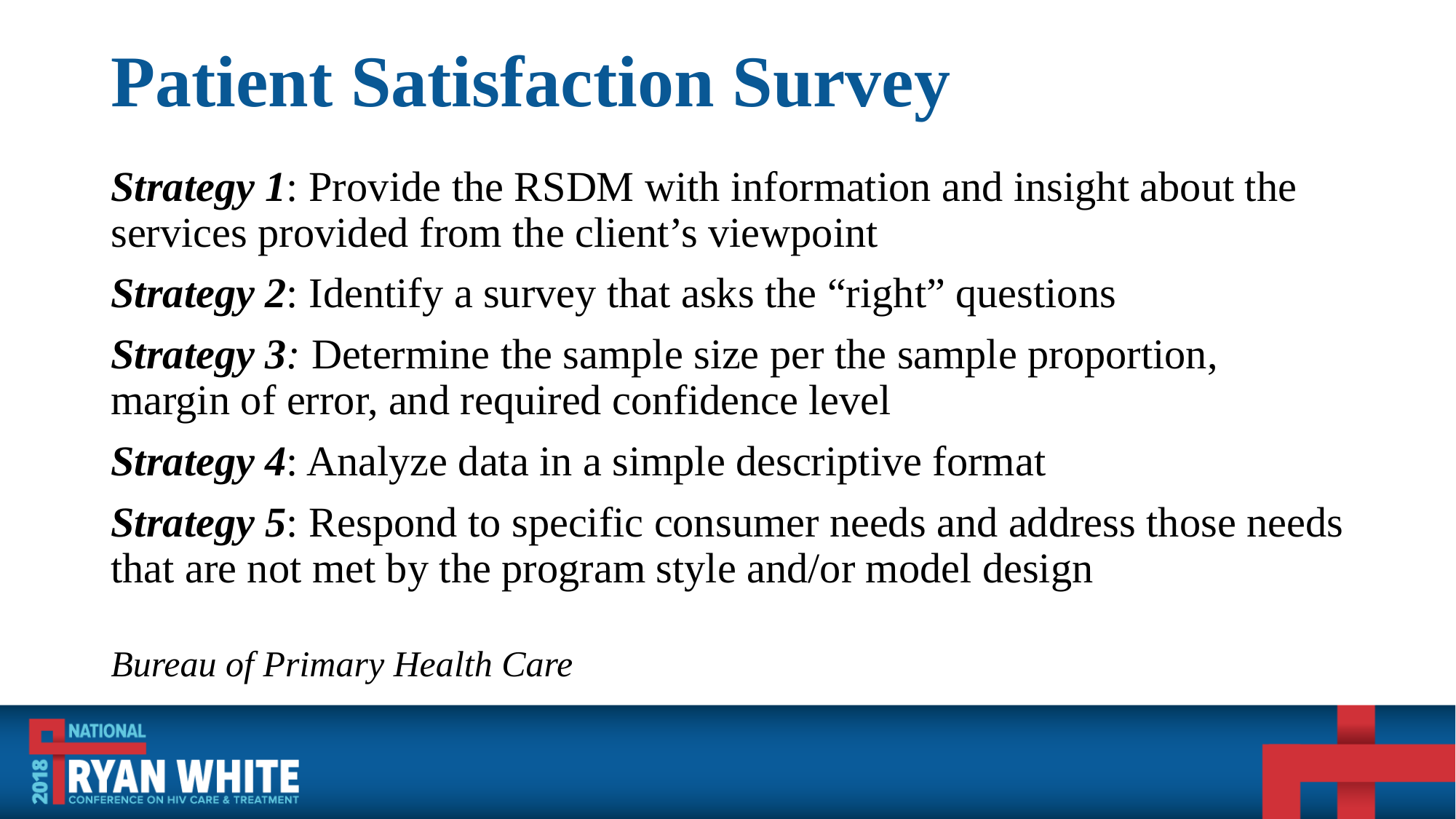

# Patient Satisfaction Survey
Strategy 1: Provide the RSDM with information and insight about the services provided from the client’s viewpoint
Strategy 2: Identify a survey that asks the “right” questions
Strategy 3: Determine the sample size per the sample proportion, margin of error, and required confidence level
Strategy 4: Analyze data in a simple descriptive format
Strategy 5: Respond to specific consumer needs and address those needs that are not met by the program style and/or model design

Bureau of Primary Health Care